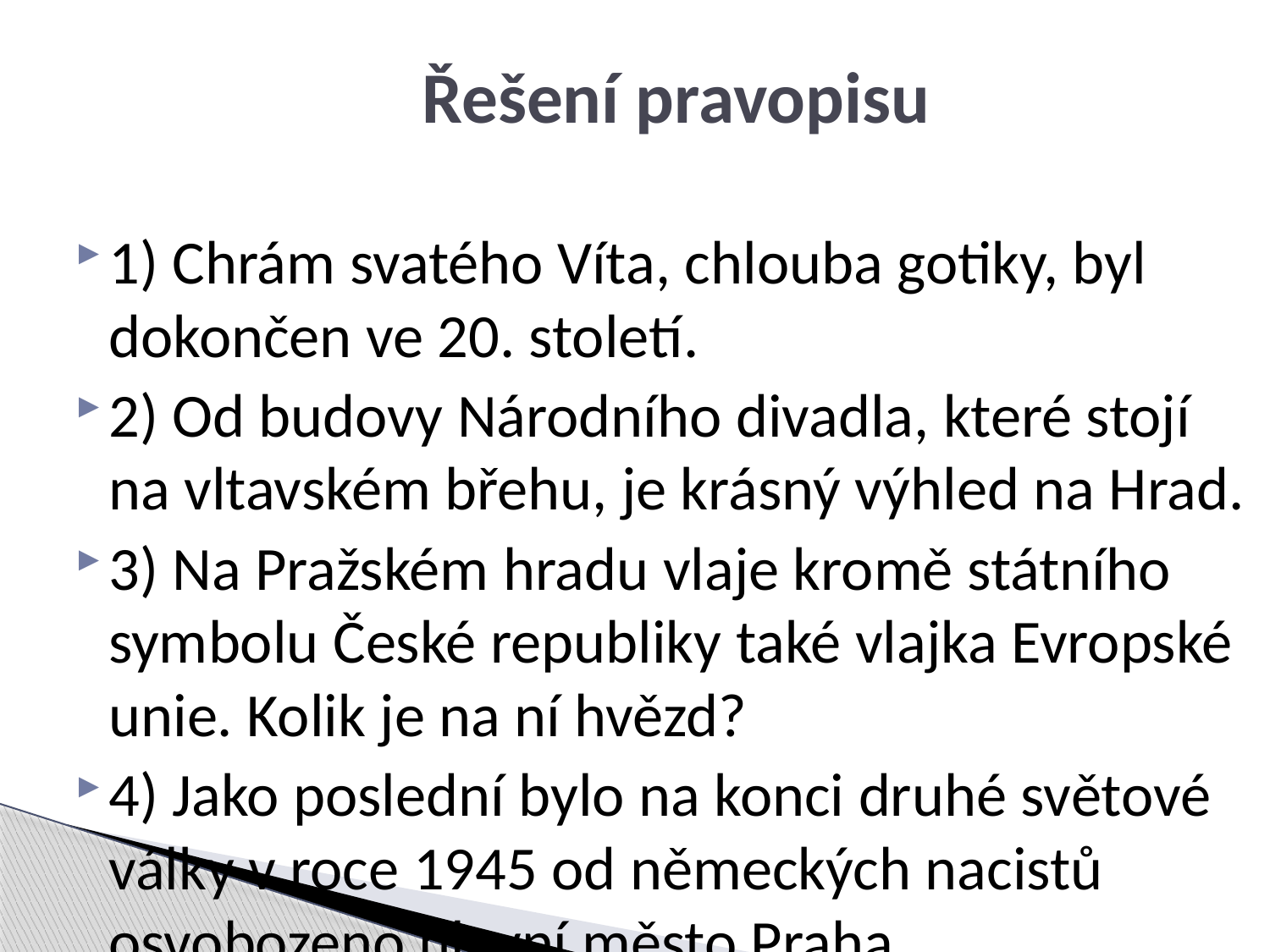

# Řešení pravopisu
1) Chrám svatého Víta, chlouba gotiky, byl dokončen ve 20. století.
2) Od budovy Národního divadla, které stojí na vltavském břehu, je krásný výhled na Hrad.
3) Na Pražském hradu vlaje kromě státního symbolu České republiky také vlajka Evropské unie. Kolik je na ní hvězd?
4) Jako poslední bylo na konci druhé světové války v roce 1945 od německých nacistů osvobozeno hlavní město Praha.